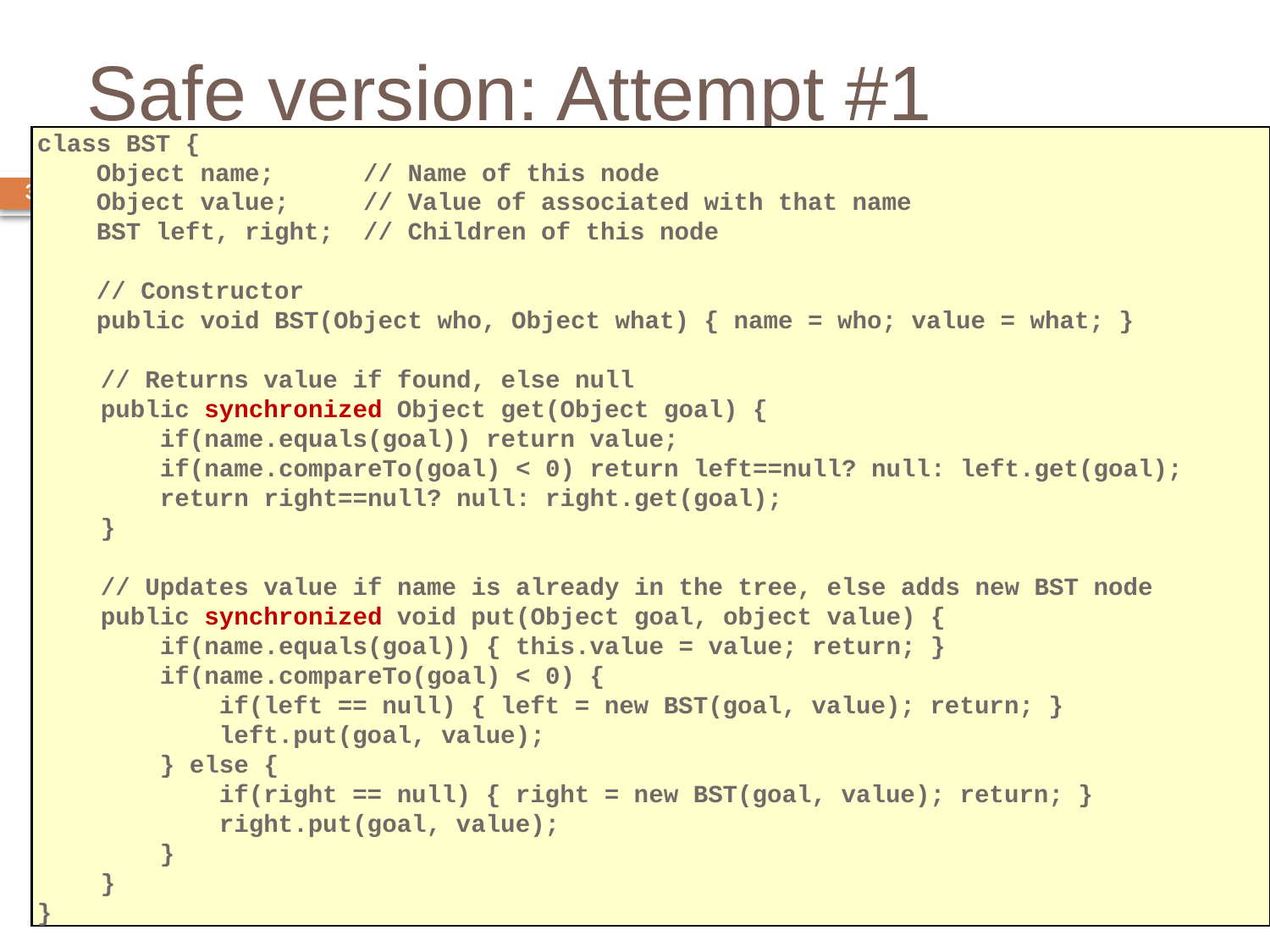

# Safe version: Attempt #1
class BST {
    Object name;      // Name of this node
    Object value;     // Value of associated with that name
    BST left, right;  // Children of this node

    // Constructor
    public void BST(Object who, Object what) { name = who; value = what; }

// Returns value if found, else null
public synchronized Object get(Object goal) {
    if(name.equals(goal)) return value;
    if(name.compareTo(goal) < 0) return left==null? null: left.get(goal);
    return right==null? null: right.get(goal);
}

// Updates value if name is already in the tree, else adds new BST node
public synchronized void put(Object goal, object value) {
    if(name.equals(goal)) { this.value = value; return; }
    if(name.compareTo(goal) < 0) {
        if(left == null) { left = new BST(goal, value); return; }
        left.put(goal, value);
    } else {
        if(right == null) { right = new BST(goal, value); return; }
        right.put(goal, value);
    }
}
}
33